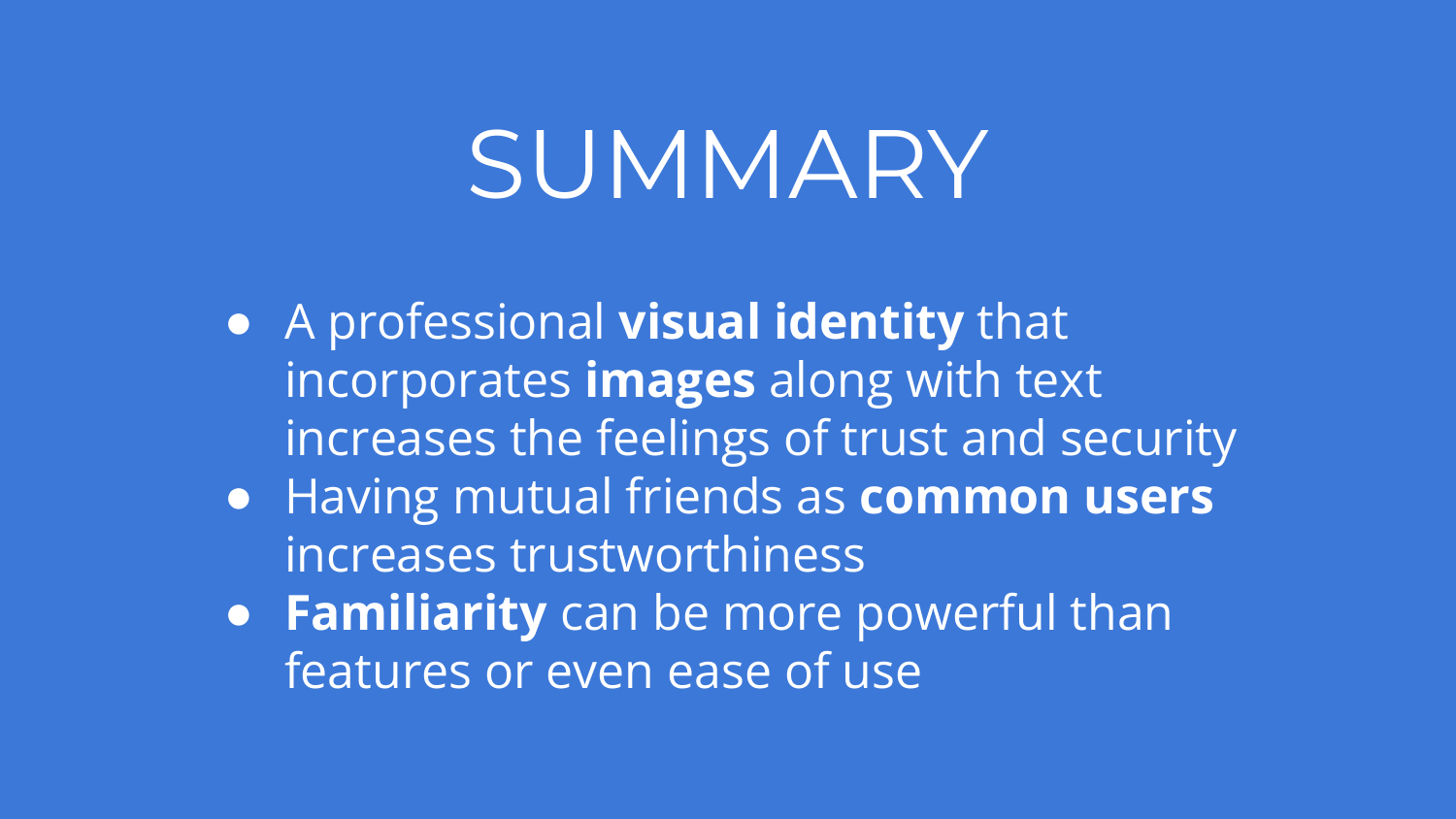

# SUMMARY

A professional visual identity that incorporates images along with text increases the feelings of trust and security
Having mutual friends as common users increases trustworthiness
Familiarity can be more powerful than features or even ease of use